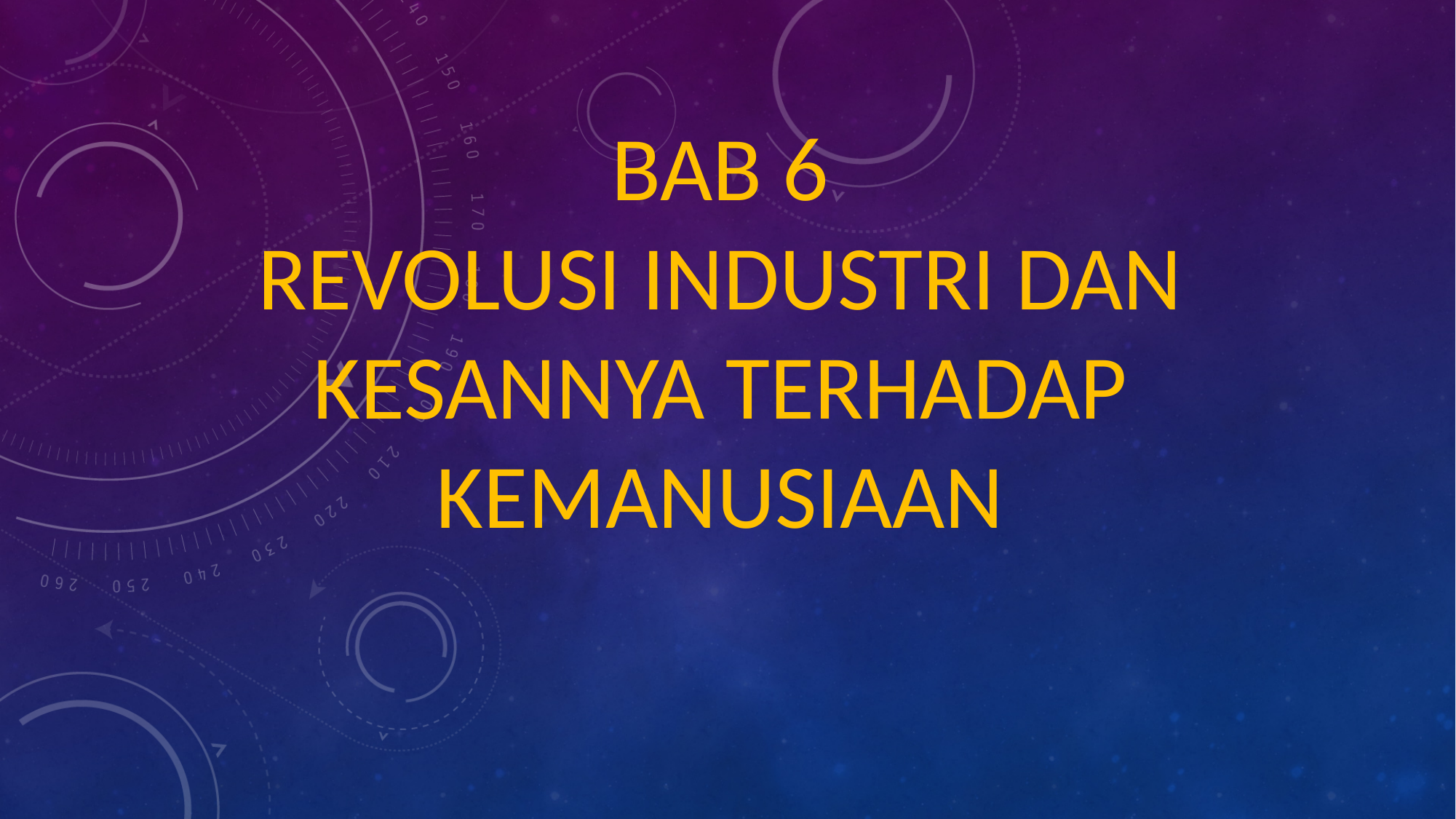

# BAB 6 REVOLUSI INDUSTRI dan kesannya terhadap kemanusiaan